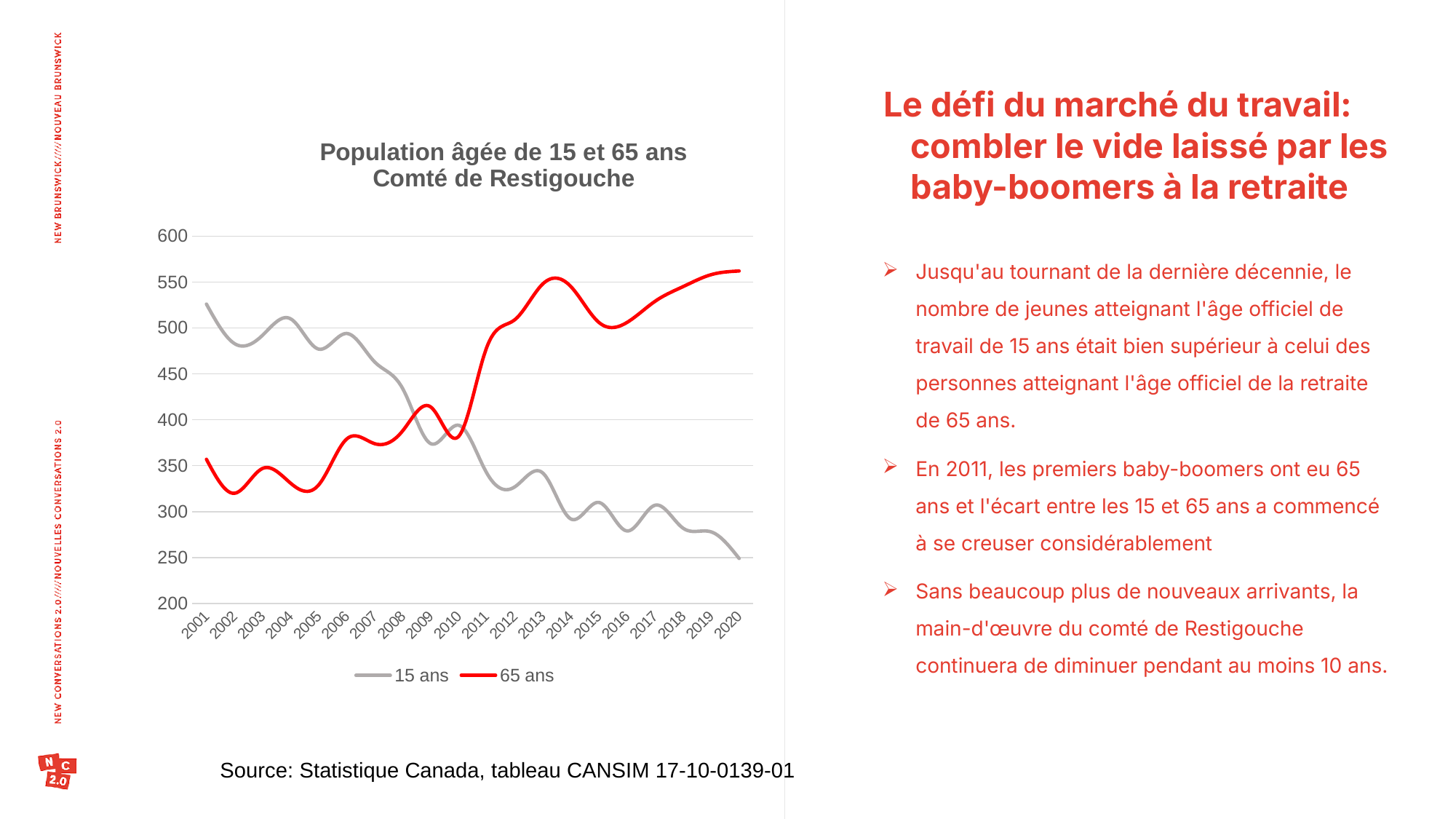

Le défi du marché du travail: combler le vide laissé par les baby-boomers à la retraite

### Chart: Population âgée de 15 et 65 ans
Comté de Restigouche

| Category | 15 ans | 65 ans |
|---|---|---|
| 2001 | 526.0 | 357.0 |
| 2002 | 483.0 | 320.0 |
| 2003 | 492.0 | 347.0 |
| 2004 | 510.0 | 331.0 |
| 2005 | 477.0 | 329.0 |
| 2006 | 494.0 | 379.0 |
| 2007 | 463.0 | 374.0 |
| 2008 | 434.0 | 388.0 |
| 2009 | 374.0 | 414.0 |
| 2010 | 394.0 | 382.0 |
| 2011 | 342.0 | 479.0 |
| 2012 | 327.0 | 509.0 |
| 2013 | 342.0 | 548.0 |
| 2014 | 292.0 | 545.0 |
| 2015 | 310.0 | 506.0 |
| 2016 | 279.0 | 506.0 |
| 2017 | 307.0 | 529.0 |
| 2018 | 282.0 | 545.0 |
| 2019 | 278.0 | 558.0 |
| 2020 | 249.0 | 562.0 |
Jusqu'au tournant de la dernière décennie, le nombre de jeunes atteignant l'âge officiel de travail de 15 ans était bien supérieur à celui des personnes atteignant l'âge officiel de la retraite de 65 ans.
En 2011, les premiers baby-boomers ont eu 65 ans et l'écart entre les 15 et 65 ans a commencé à se creuser considérablement
Sans beaucoup plus de nouveaux arrivants, la main-d'œuvre du comté de Restigouche continuera de diminuer pendant au moins 10 ans.
Source: Statistique Canada, tableau CANSIM 17-10-0139-01